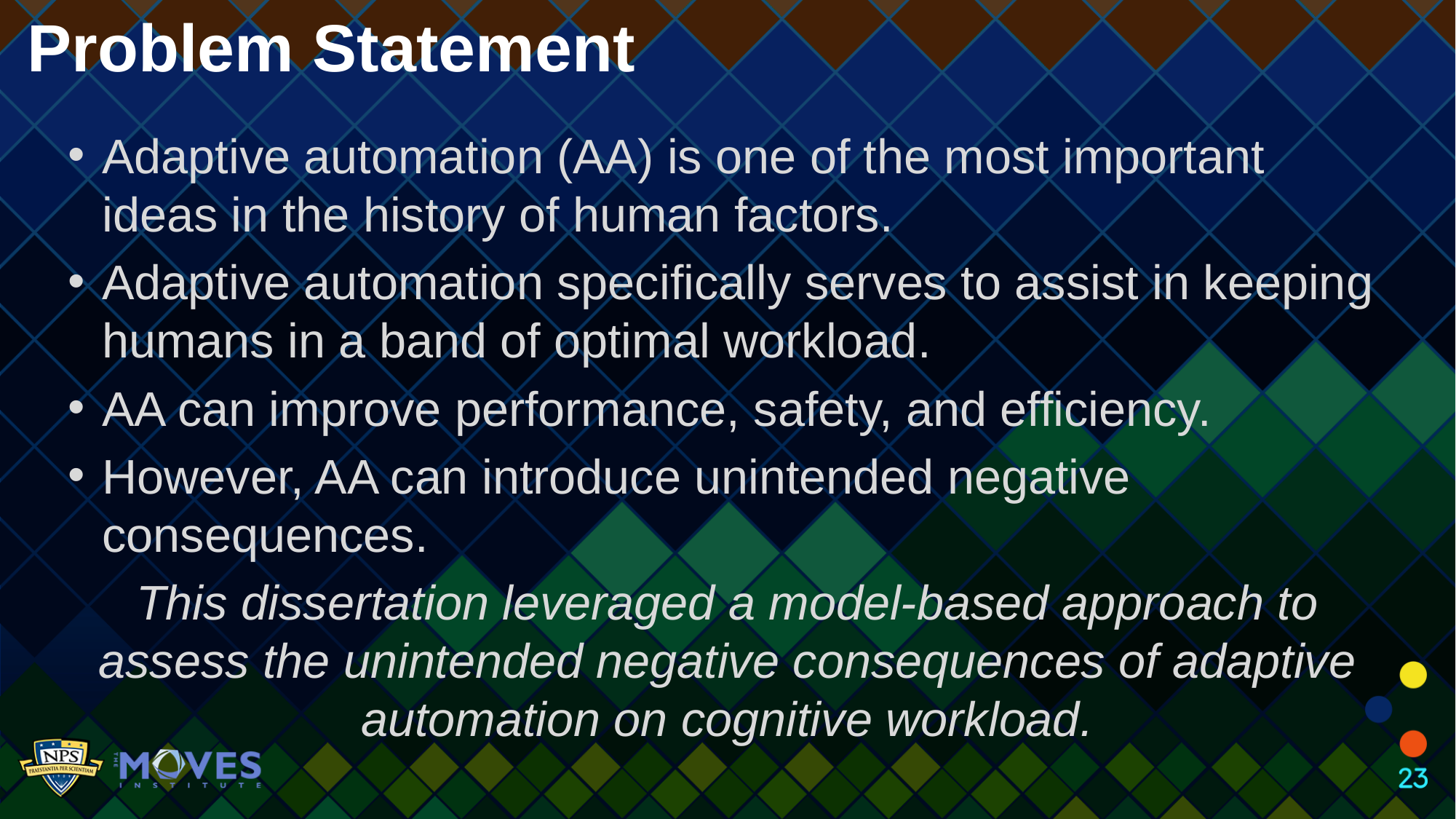

Problem Statement
Adaptive automation (AA) is one of the most important ideas in the history of human factors.
Adaptive automation specifically serves to assist in keeping humans in a band of optimal workload.
AA can improve performance, safety, and efficiency.
However, AA can introduce unintended negative consequences.
This dissertation leveraged a model-based approach to assess the unintended negative consequences of adaptive automation on cognitive workload.